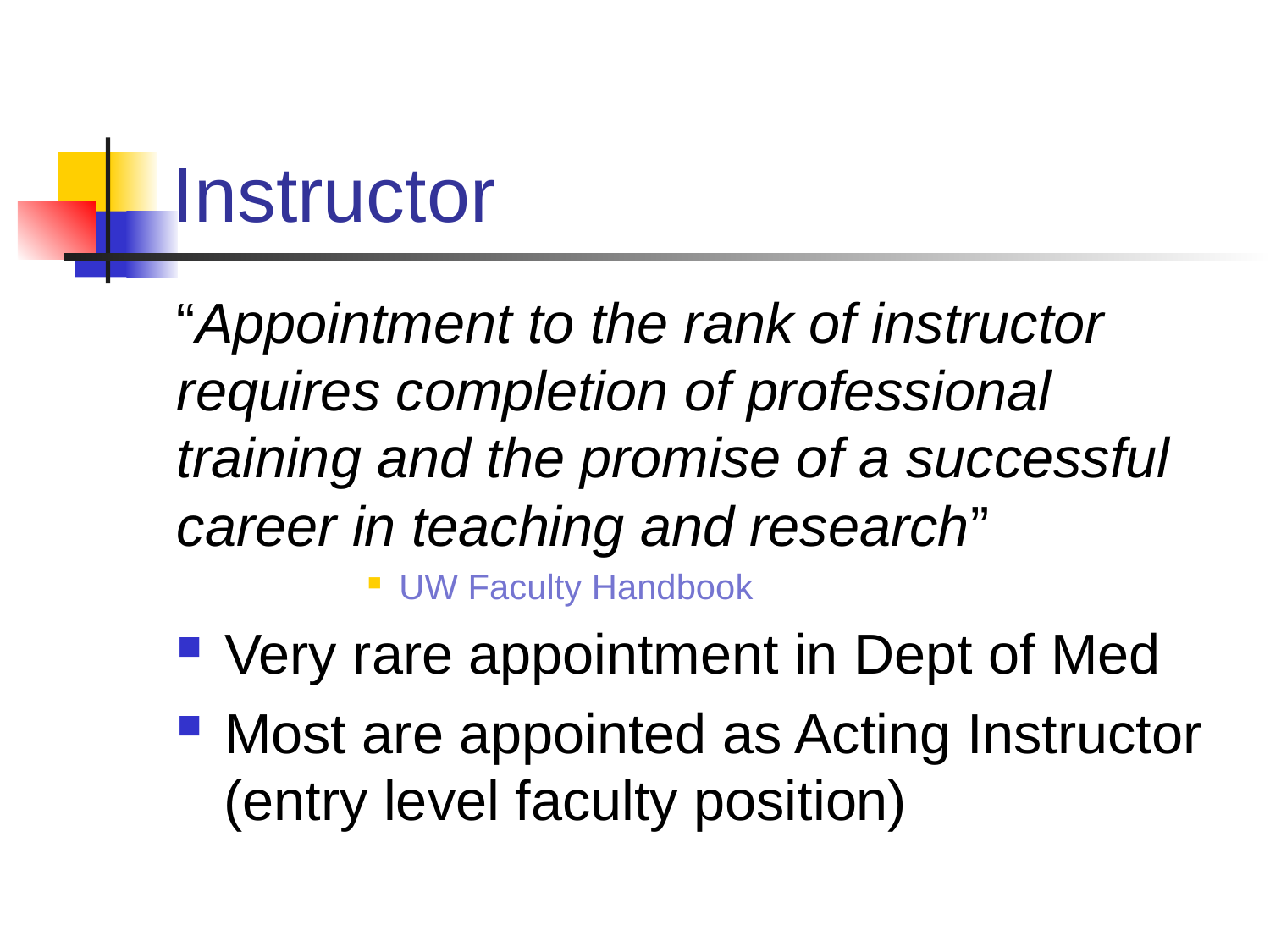

# Instructor
“Appointment to the rank of instructor requires completion of professional training and the promise of a successful career in teaching and research”
UW Faculty Handbook
Very rare appointment in Dept of Med
Most are appointed as Acting Instructor
   (entry level faculty position)